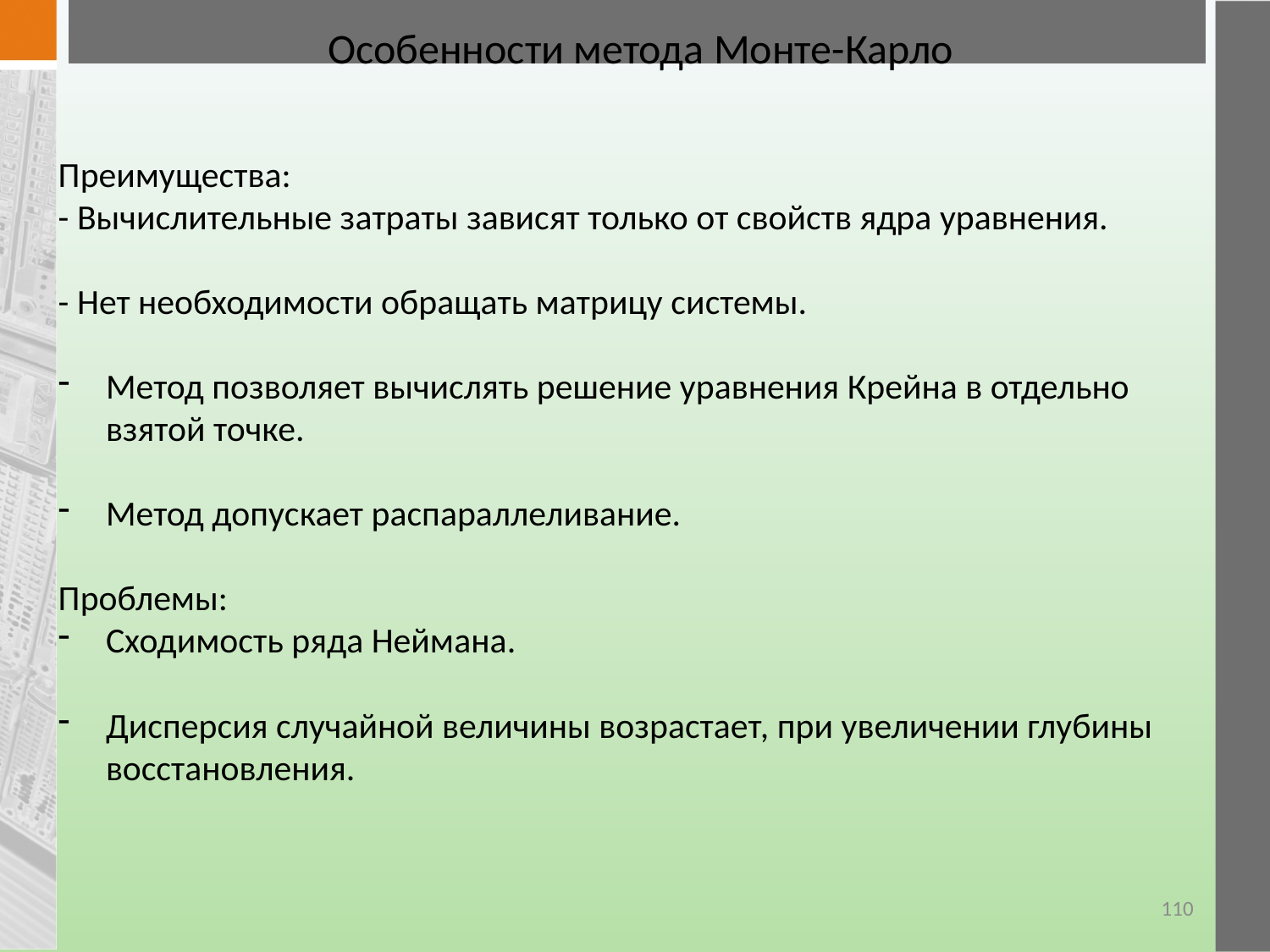

Особенности метода Монте-Карло
Преимущества:
- Вычислительные затраты зависят только от свойств ядра уравнения.

- Нет необходимости обращать матрицу системы.

Метод позволяет вычислять решение уравнения Крейна в отдельно взятой точке.

Метод допускает распараллеливание.

Проблемы:
Сходимость ряда Неймана.

Дисперсия случайной величины возрастает, при увеличении глубины восстановления.
110